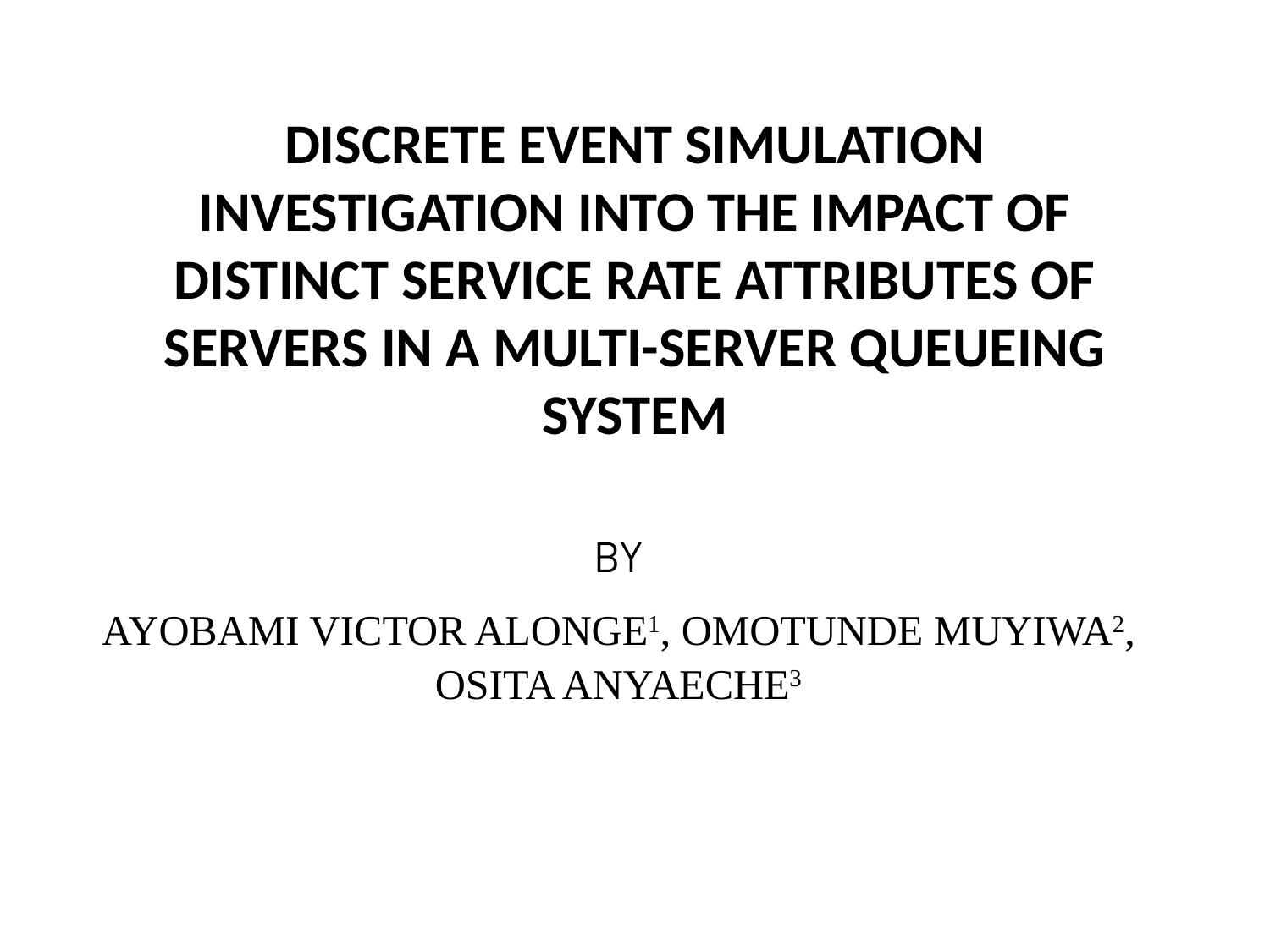

# DISCRETE EVENT SIMULATION INVESTIGATION INTO THE IMPACT OF DISTINCT SERVICE RATE ATTRIBUTES OF SERVERS IN A MULTI-SERVER QUEUEING SYSTEM
BY
AYOBAMI VICTOR ALONGE1, OMOTUNDE MUYIWA2, OSITA ANYAECHE3